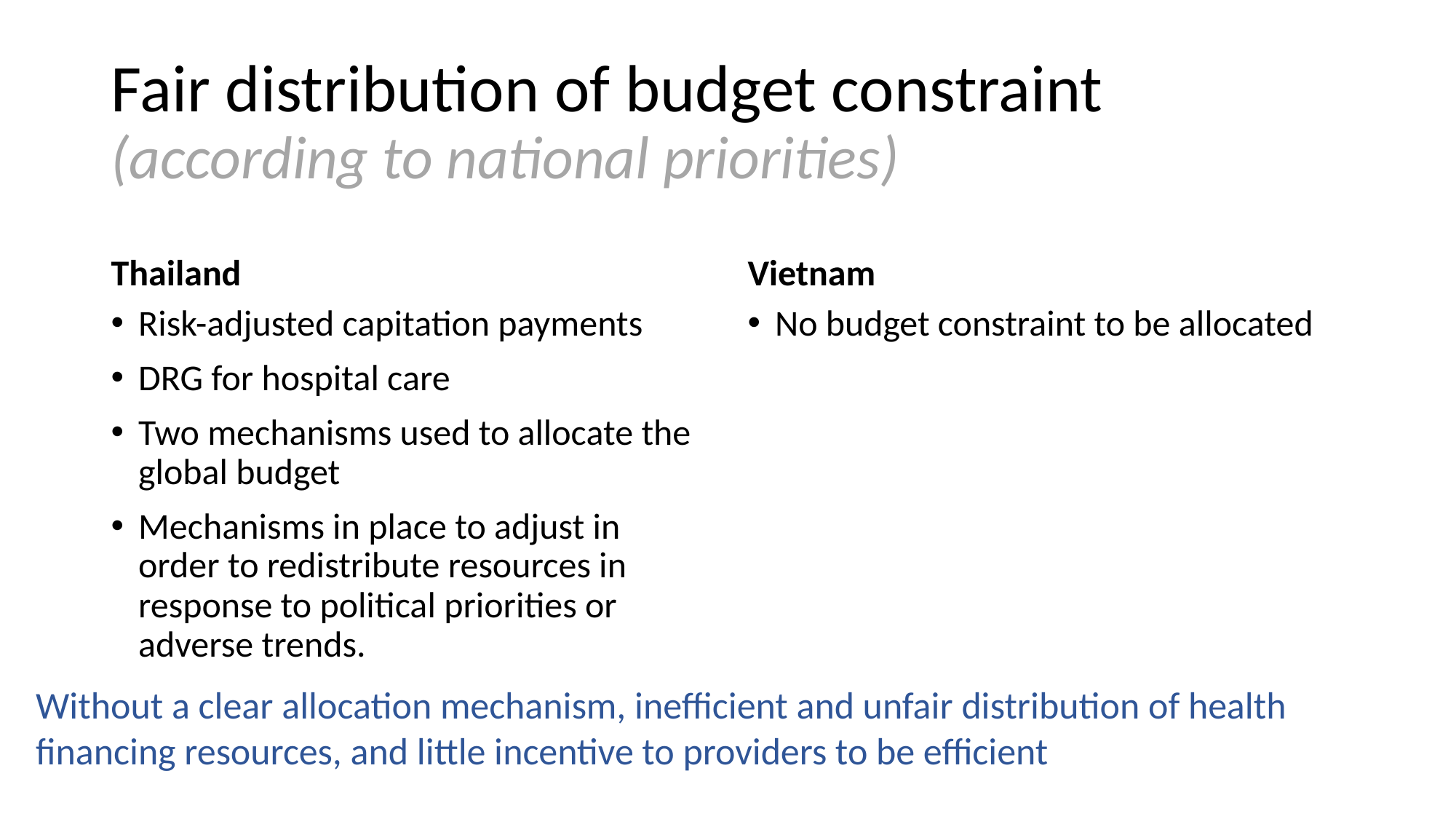

# Fair distribution of budget constraint (according to national priorities)
Thailand
Vietnam
Risk-adjusted capitation payments
DRG for hospital care
Two mechanisms used to allocate the global budget
Mechanisms in place to adjust in order to redistribute resources in response to political priorities or adverse trends.
No budget constraint to be allocated

Without a clear allocation mechanism, inefficient and unfair distribution of health financing resources, and little incentive to providers to be efficient